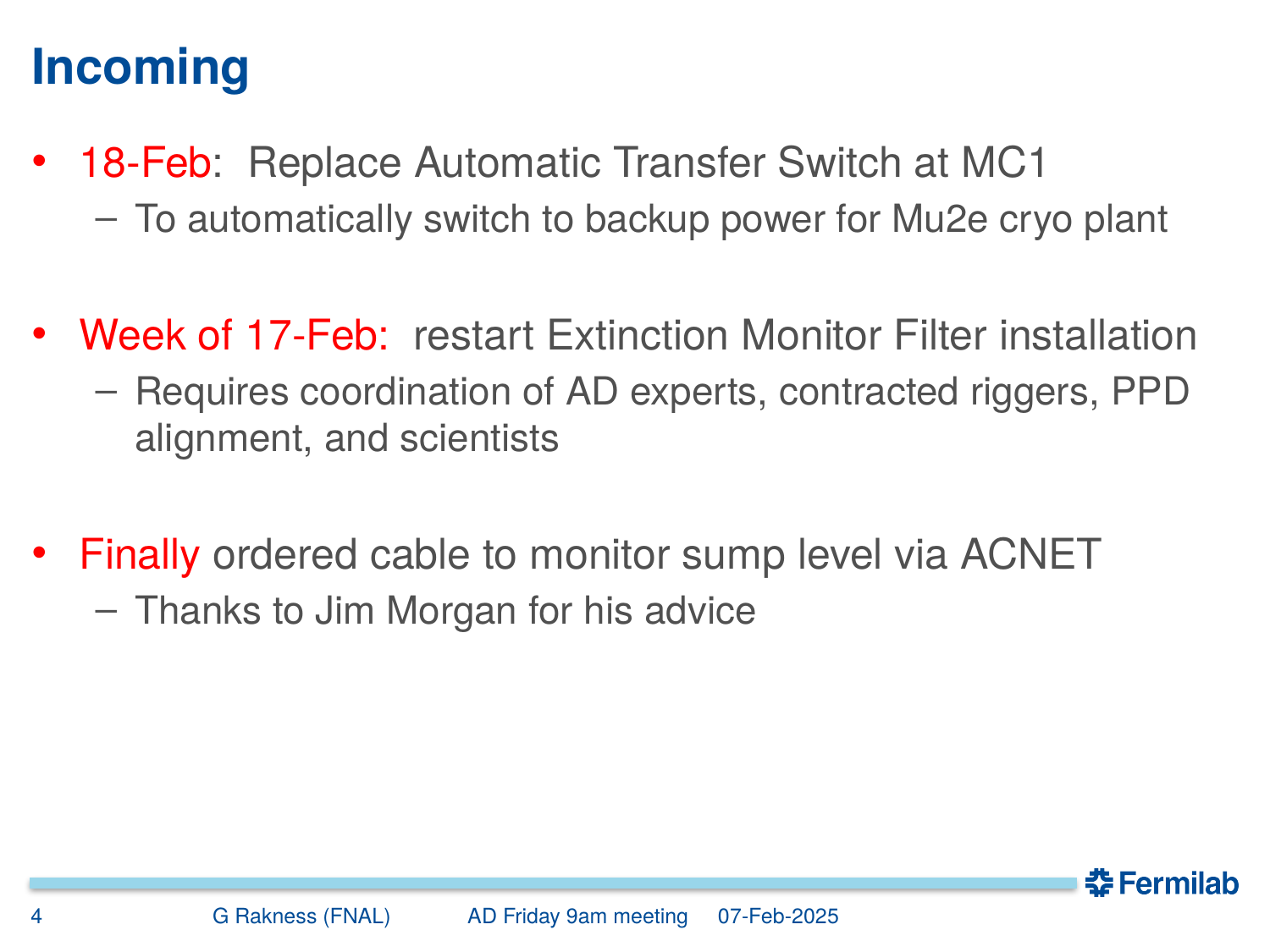

# Incoming
18-Feb:  Replace Automatic Transfer Switch at MC1
To automatically switch to backup power for Mu2e cryo plant

Week of 17-Feb:  restart Extinction Monitor Filter installation
Requires coordination of AD experts, contracted riggers, PPD alignment, and scientists

Finally ordered cable to monitor sump level via ACNET
Thanks to Jim Morgan for his advice

4
G Rakness (FNAL)             AD Friday 9am meeting     07-Feb-2025